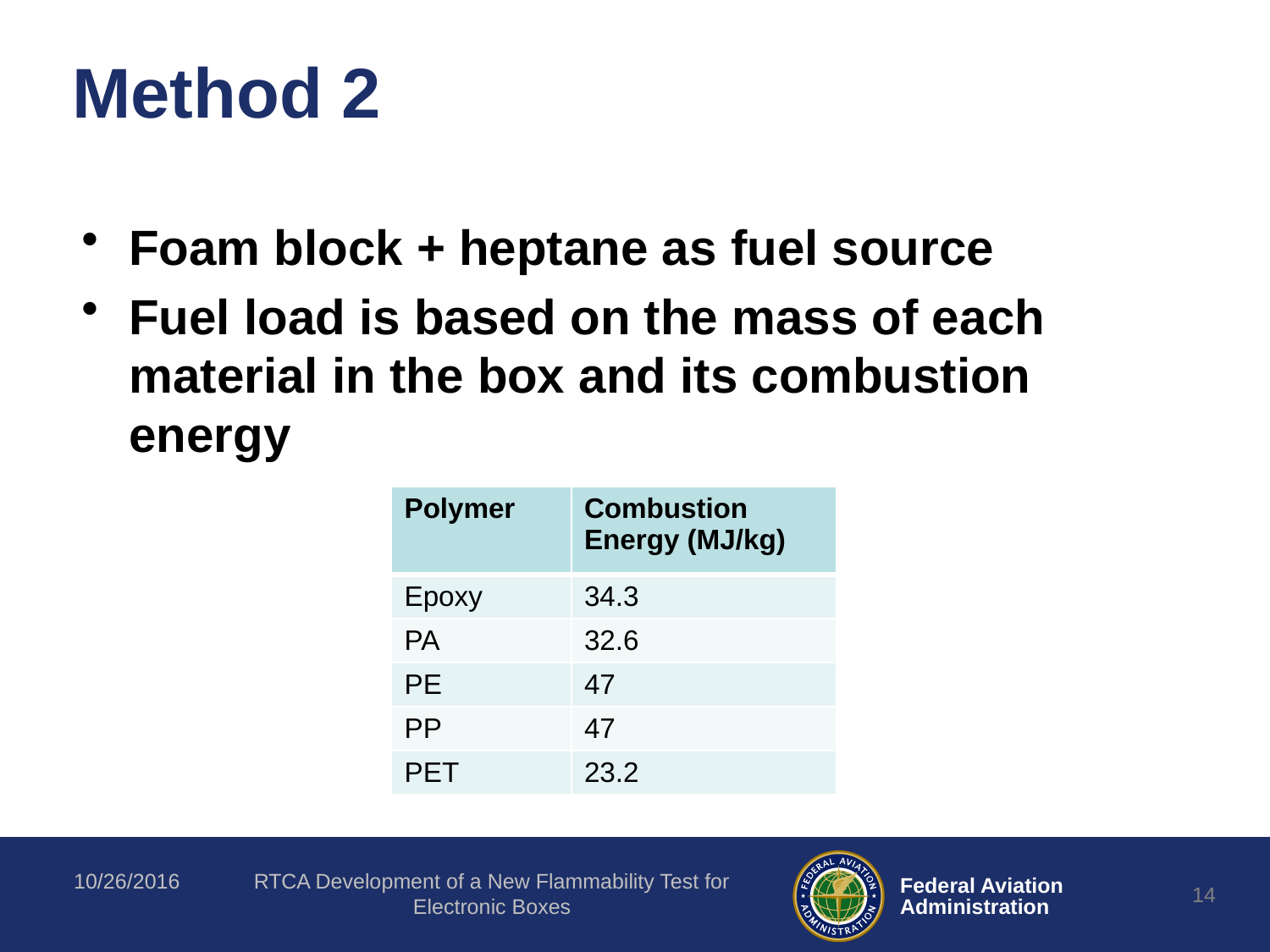

# Method 2
Foam block + heptane as fuel source
Fuel load is based on the mass of each material in the box and its combustion energy
| Polymer | Combustion Energy (MJ/kg) |
| --- | --- |
| Epoxy | 34.3 |
| PA | 32.6 |
| PE | 47 |
| PP | 47 |
| PET | 23.2 |